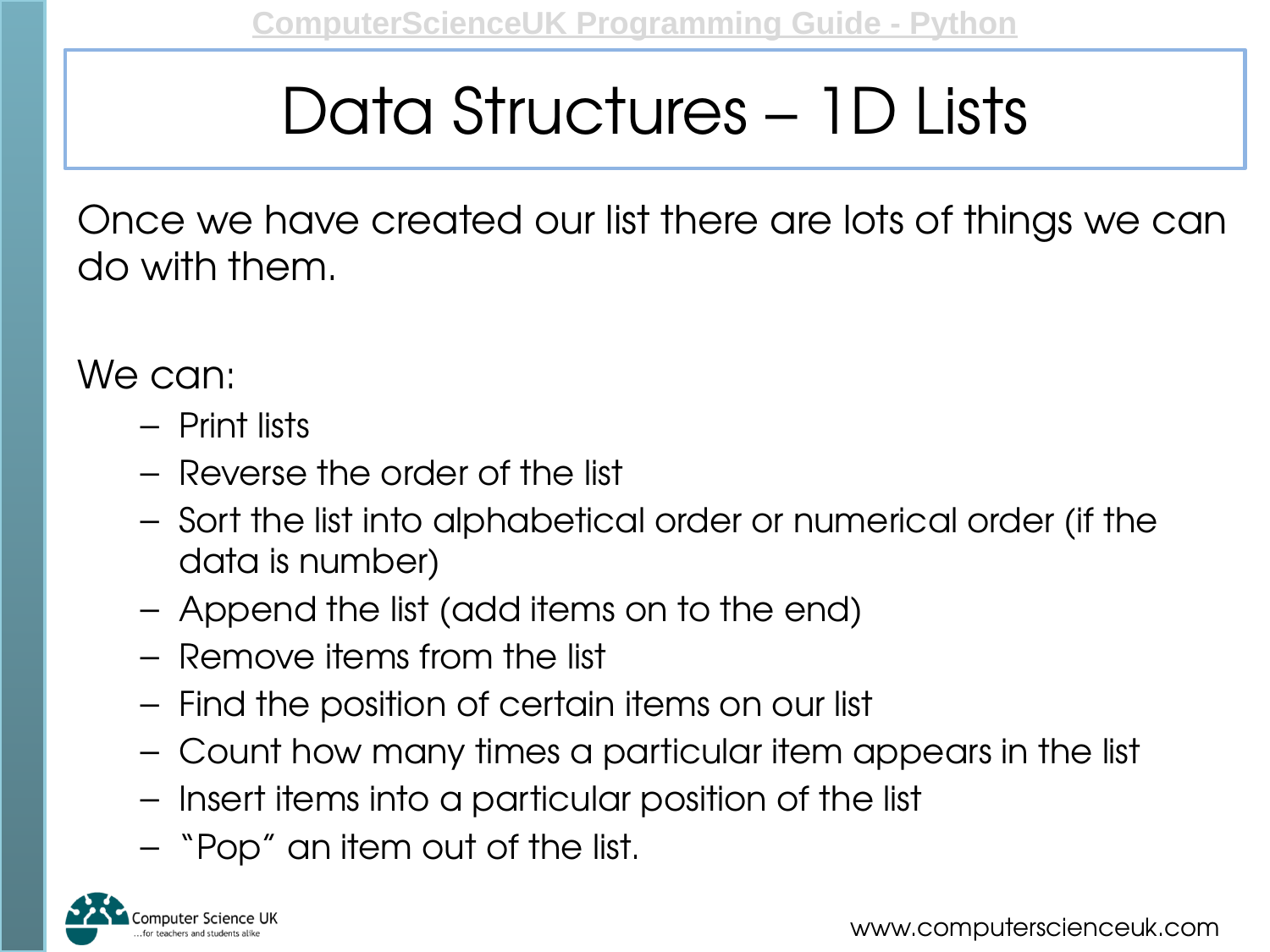

# Data Structures – 1D Lists
Once we have created our list there are lots of things we can do with them.

We can:
Print lists
Reverse the order of the list
Sort the list into alphabetical order or numerical order (if the data is number)
Append the list (add items on to the end)
Remove items from the list
Find the position of certain items on our list
Count how many times a particular item appears in the list
Insert items into a particular position of the list
“Pop” an item out of the list.